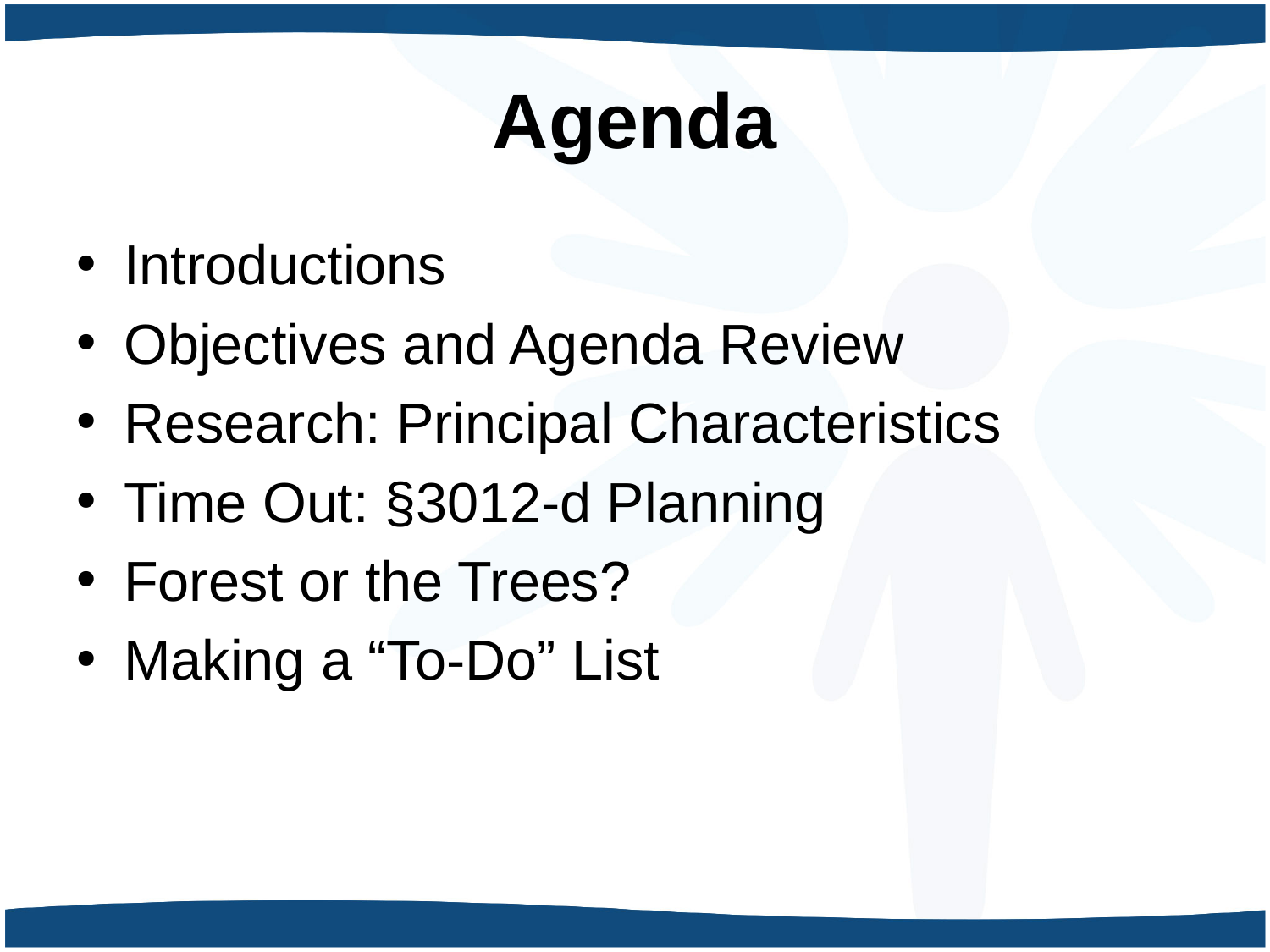

# Agenda
Introductions
Objectives and Agenda Review
Research: Principal Characteristics
Time Out: §3012-d Planning
Forest or the Trees?
Making a “To-Do” List